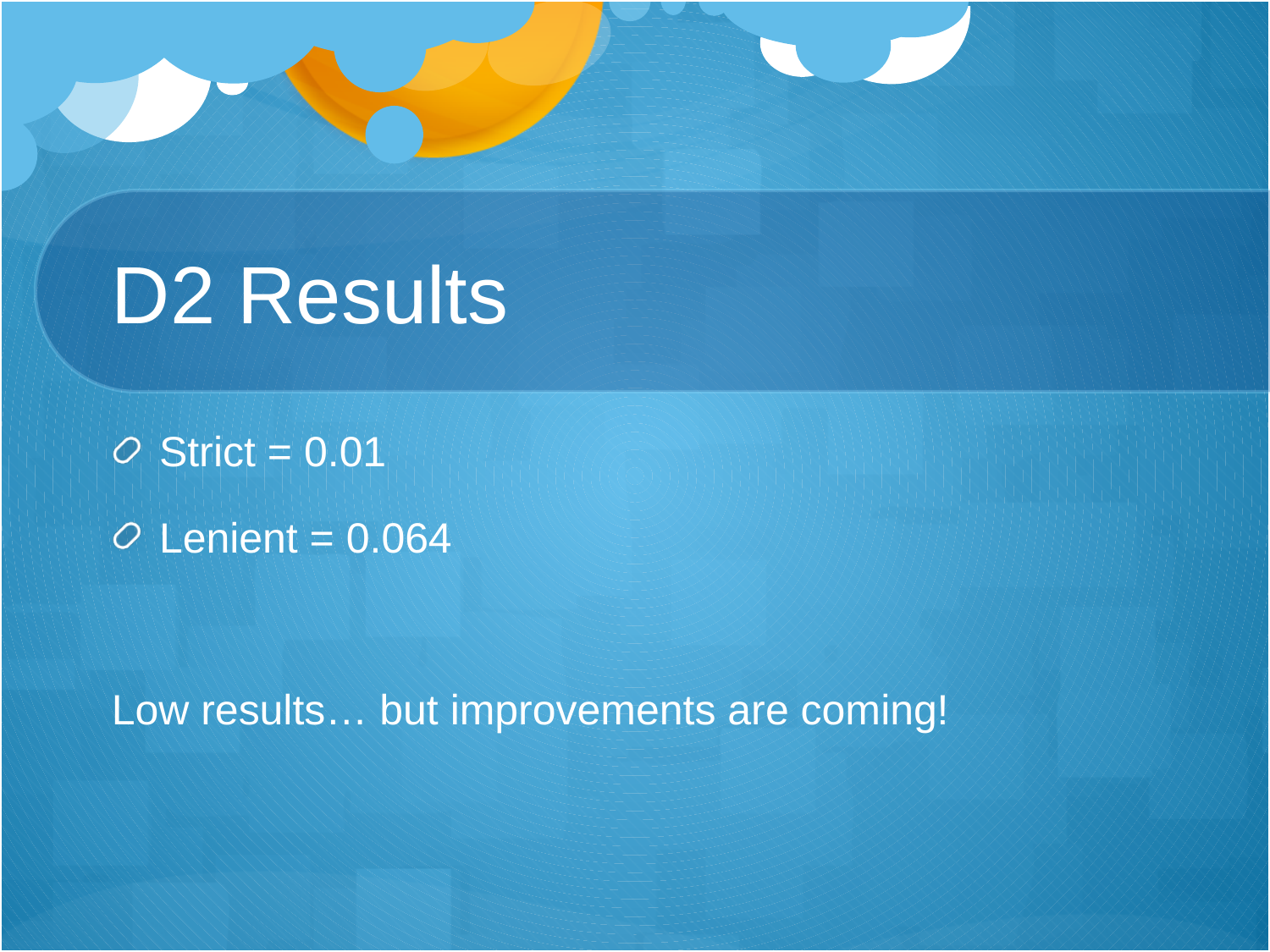

# D2 Results
Strict = 0.01
Lenient = 0.064

Low results… but improvements are coming!